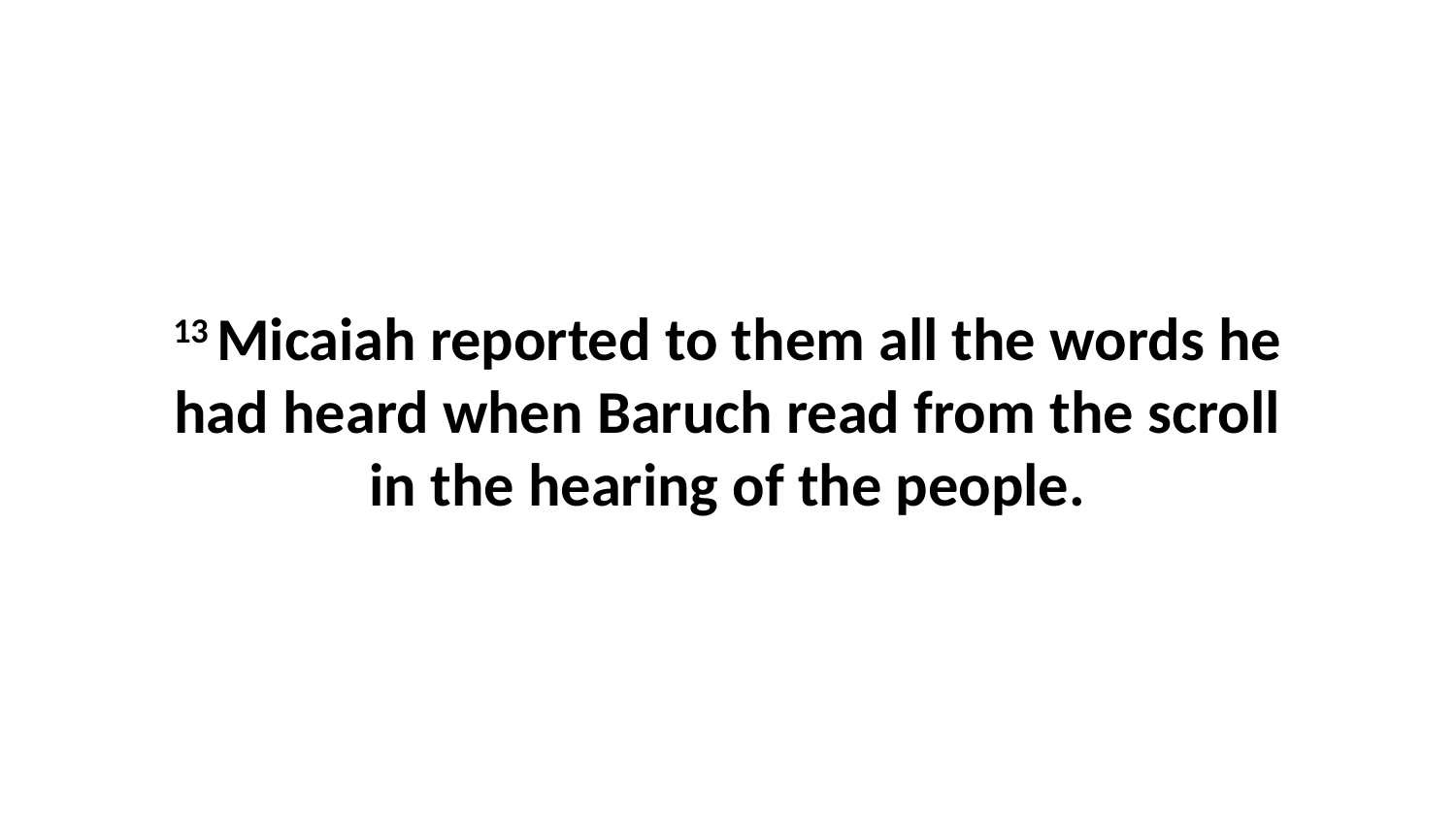

13 Micaiah reported to them all the words he had heard when Baruch read from the scroll in the hearing of the people.